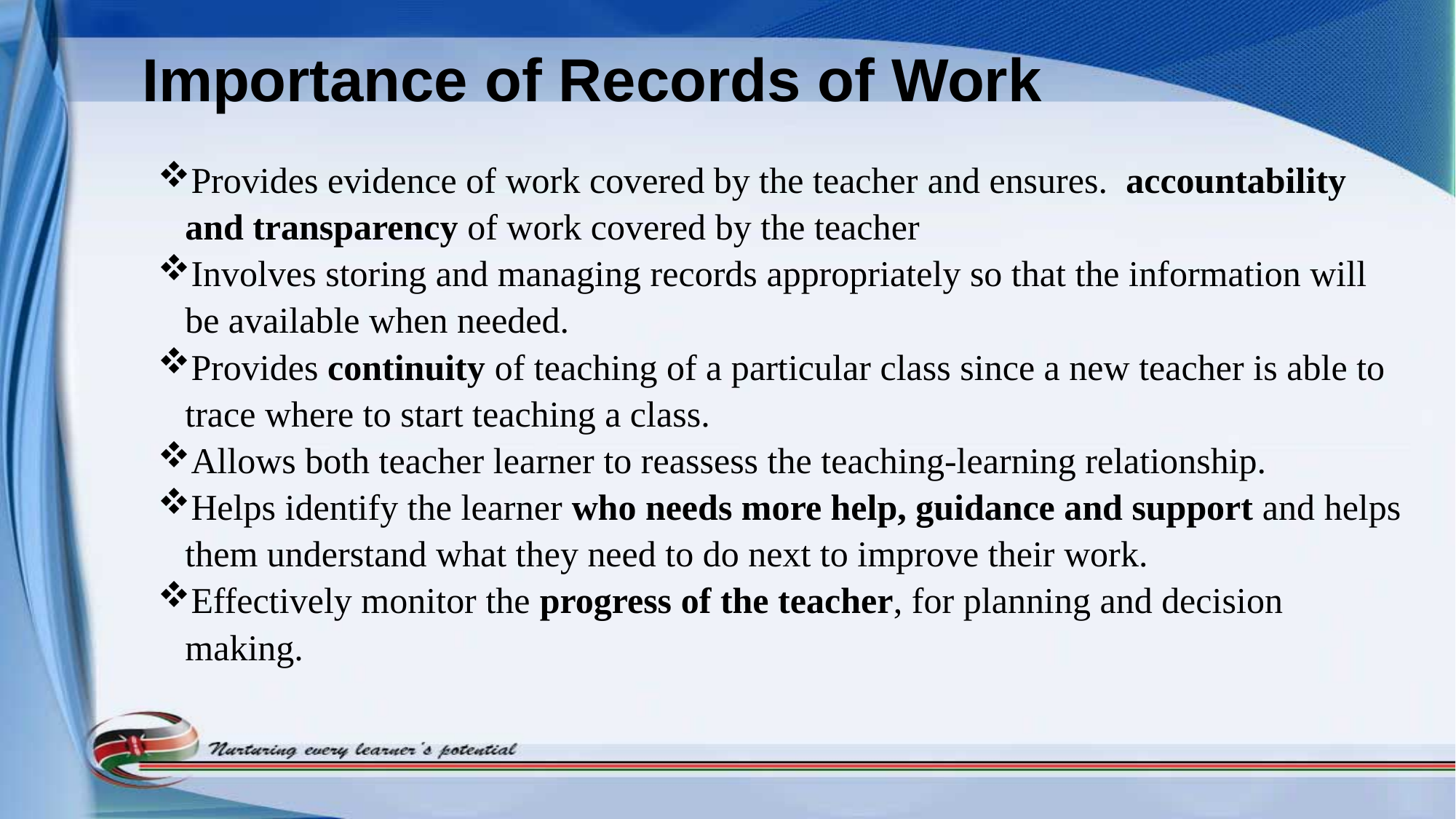

# Importance of Records of Work
Provides evidence of work covered by the teacher and ensures.  accountability and transparency of work covered by the teacher
Involves storing and managing records appropriately so that the information will be available when needed.
Provides continuity of teaching of a particular class since a new teacher is able to  trace where to start teaching a class.
Allows both teacher learner to reassess the teaching-learning relationship.
Helps identify the learner who needs more help, guidance and support and helps them understand what they need to do next to improve their work.
Effectively monitor the progress of the teacher, for planning and decision making.